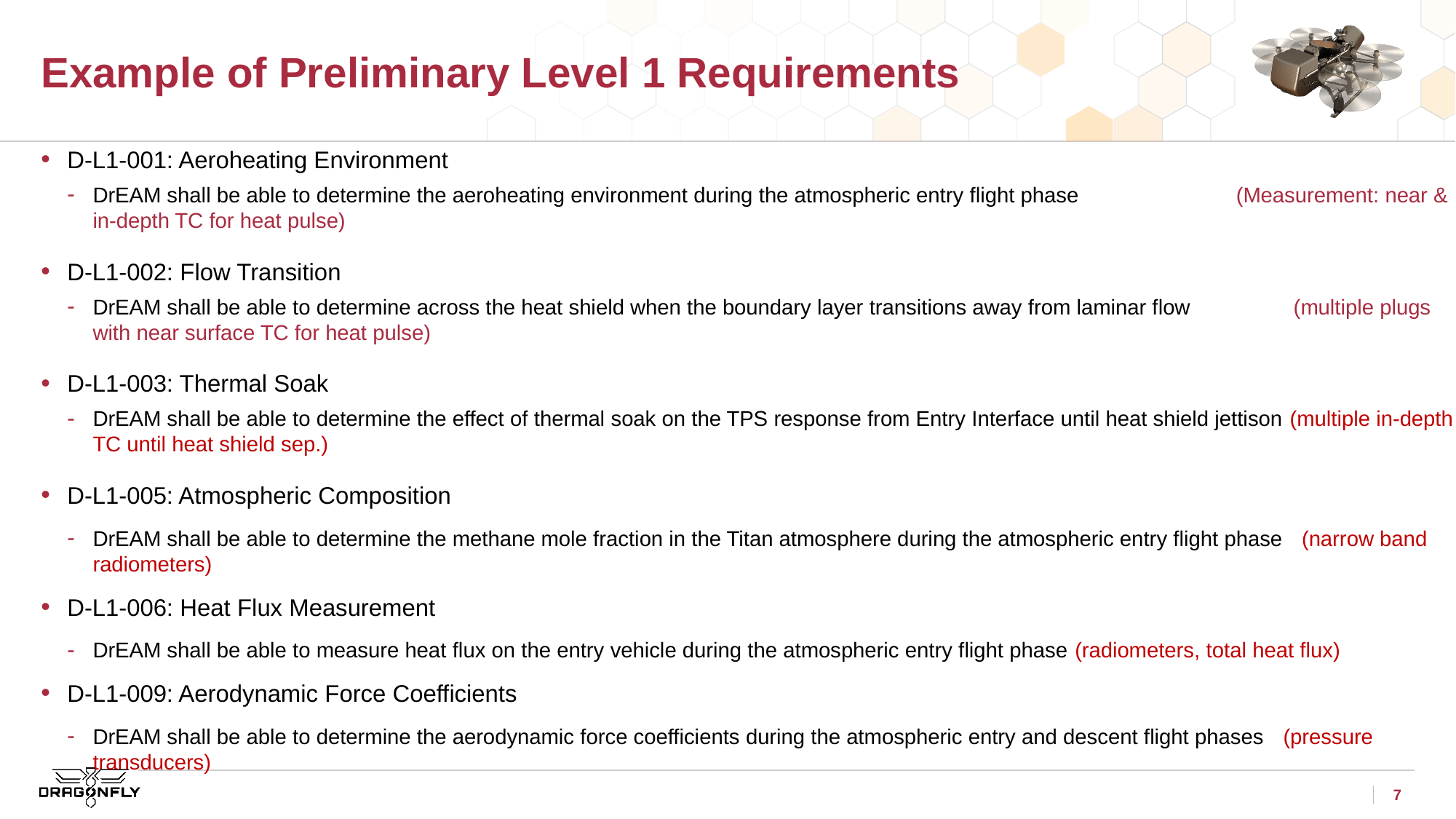

# Example of Preliminary Level 1 Requirements
D-L1-001: Aeroheating Environment
DrEAM shall be able to determine the aeroheating environment during the atmospheric entry flight phase                          (Measurement: near & in-depth TC for heat pulse)
D-L1-002: Flow Transition
DrEAM shall be able to determine across the heat shield when the boundary layer transitions away from laminar flow                 (multiple plugs with near surface TC for heat pulse)
D-L1-003: Thermal Soak
DrEAM shall be able to determine the effect of thermal soak on the TPS response from Entry Interface until heat shield jettison (multiple in-depth TC until heat shield sep.)
D-L1-005: Atmospheric Composition
DrEAM shall be able to determine the methane mole fraction in the Titan atmosphere during the atmospheric entry flight phase   (narrow band radiometers)
D-L1-006: Heat Flux Measurement
DrEAM shall be able to measure heat flux on the entry vehicle during the atmospheric entry flight phase (radiometers, total heat flux)
D-L1-009: Aerodynamic Force Coefficients
DrEAM shall be able to determine the aerodynamic force coefficients during the atmospheric entry and descent flight phases   (pressure transducers)
7